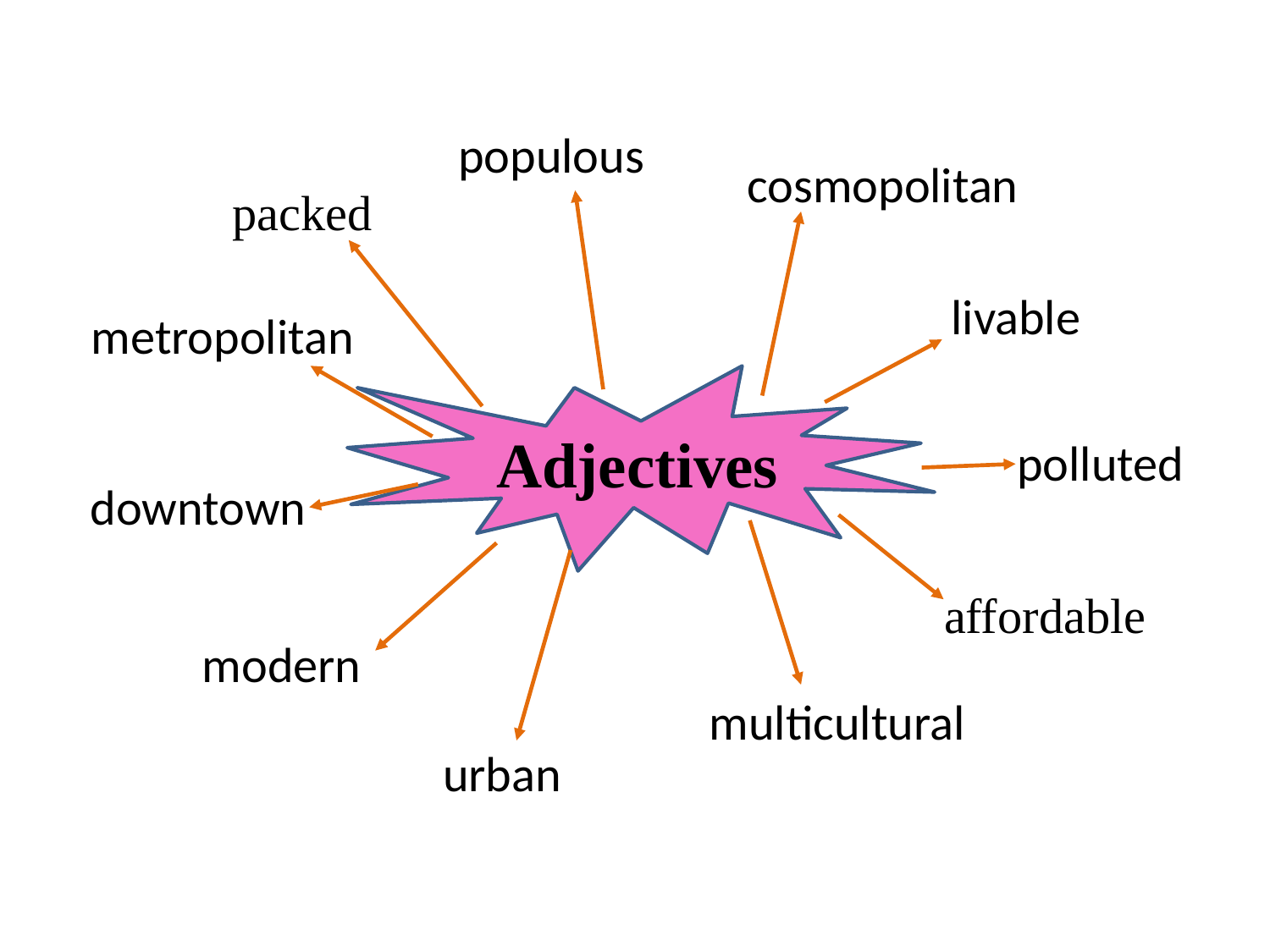

populous
cosmopolitan
packed
livable
metropolitan
Adjectives
polluted
 downtown
affordable
modern
multicultural
 urban